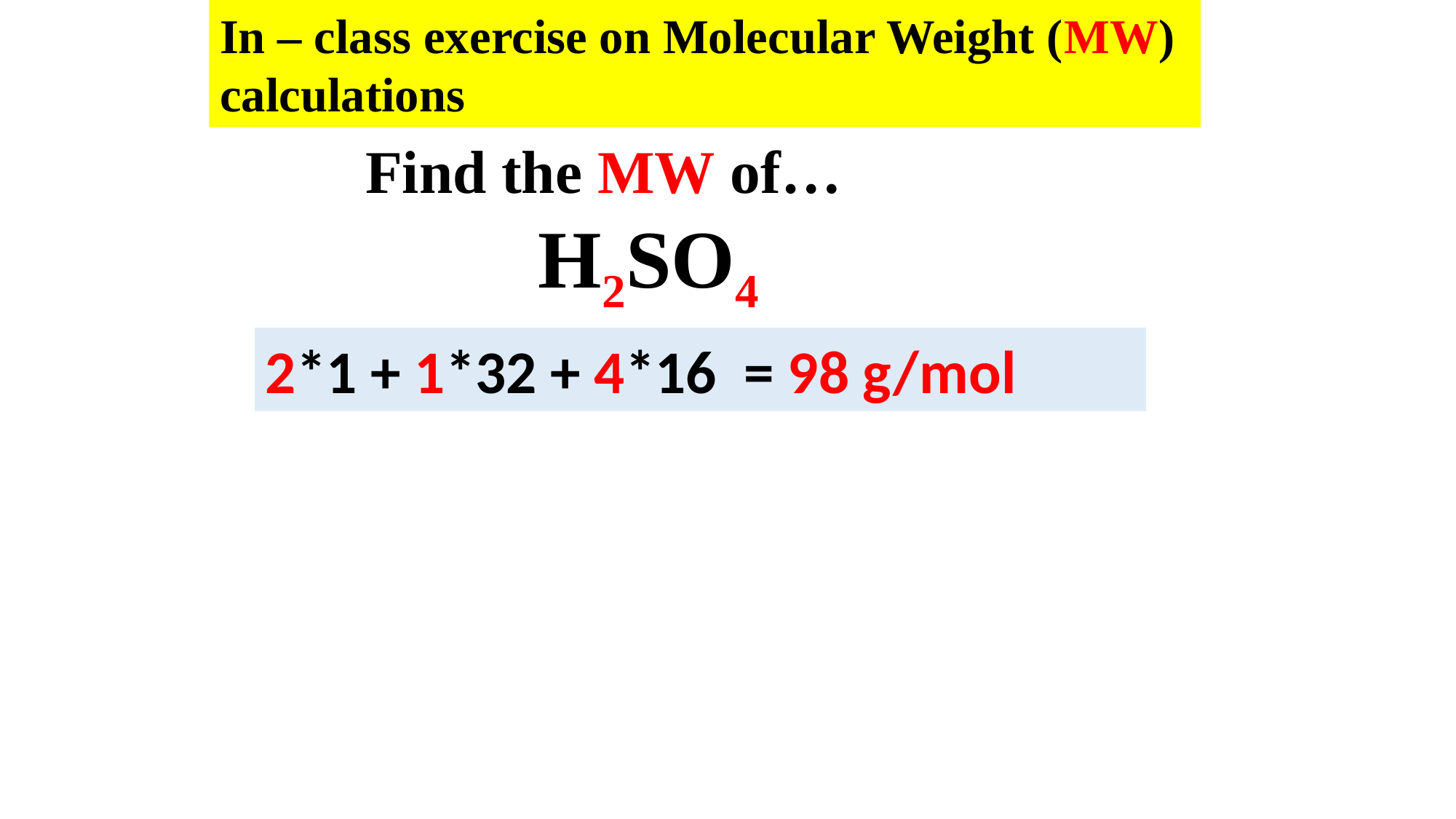

In – class exercise on Molecular Weight (MW)  calculations
Find the MW of…
H2SO4

2*1 + 1*32 + 4*16  = 98 g/mol